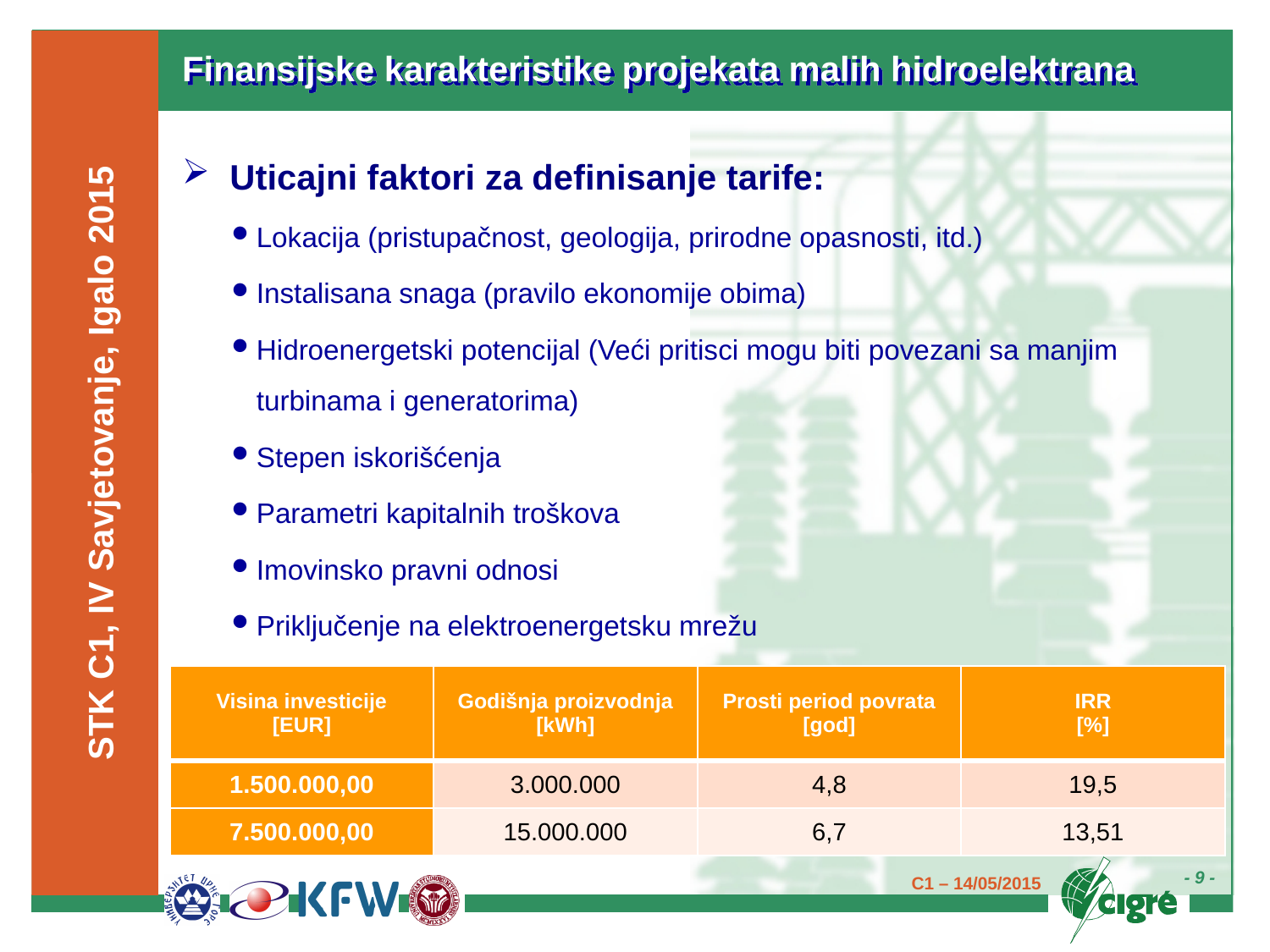

# Finansijske karakteristike projekata malih hidroelektrana
Uticajni faktori za definisanje tarife:
Lokacija (pristupačnost, geologija, prirodne opasnosti, itd.)
Instalisana snaga (pravilo ekonomije obima)
Hidroenergetski potencijal (Veći pritisci mogu biti povezani sa manjim turbinama i generatorima)
Stepen iskorišćenja
Parametri kapitalnih troškova
Imovinsko pravni odnosi
Priključenje na elektroenergetsku mrežu
| Visina investicije [EUR] | Godišnja proizvodnja [kWh] | Prosti period povrata [god] | IRR [%] |
| --- | --- | --- | --- |
| 1.500.000,00 | 3.000.000 | 4,8 | 19,5 |
| 7.500.000,00 | 15.000.000 | 6,7 | 13,51 |